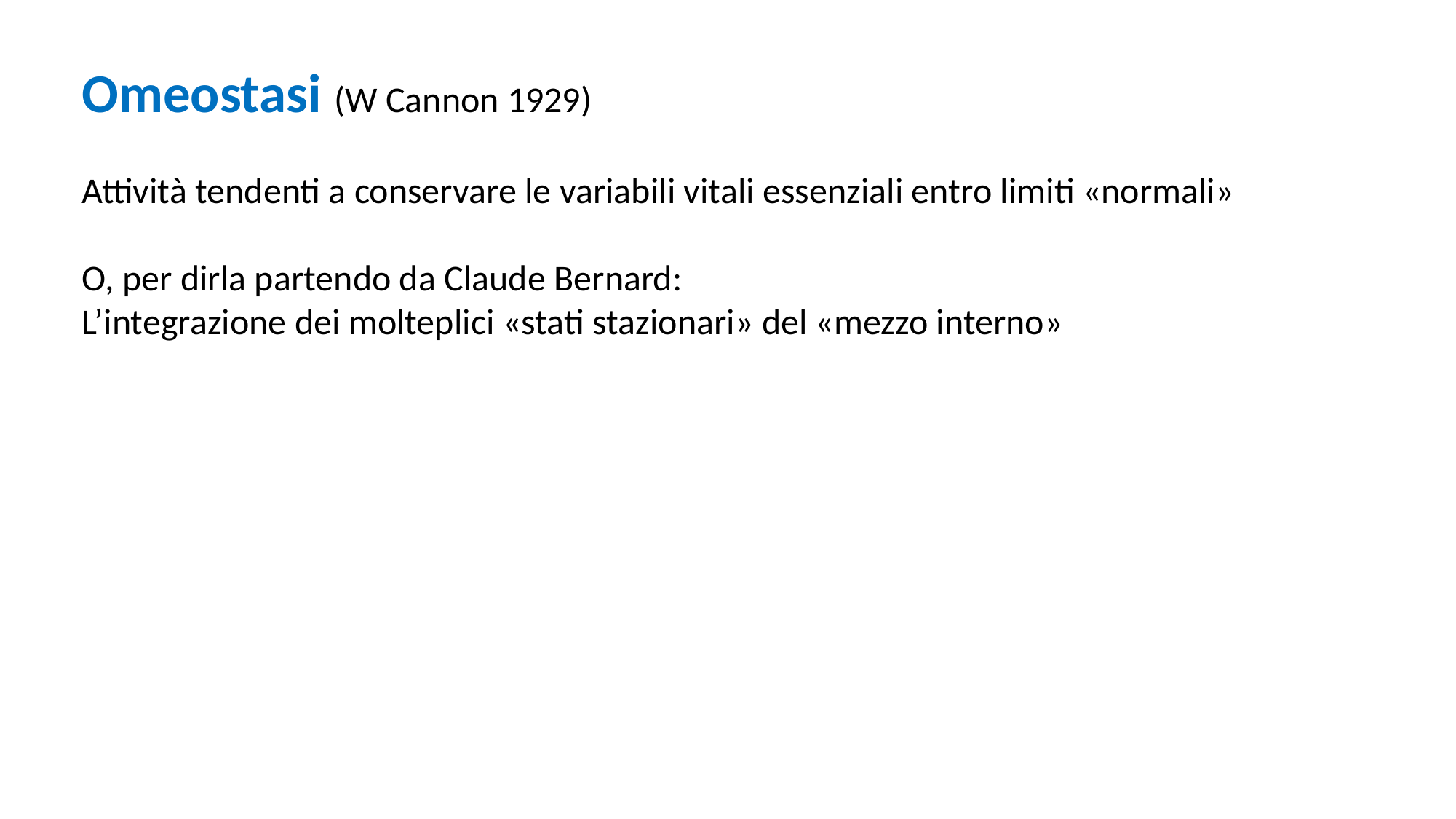

Omeostasi (W Cannon 1929)
Attività tendenti a conservare le variabili vitali essenziali entro limiti «normali»

O, per dirla partendo da Claude Bernard:
L’integrazione dei molteplici «stati stazionari» del «mezzo interno»